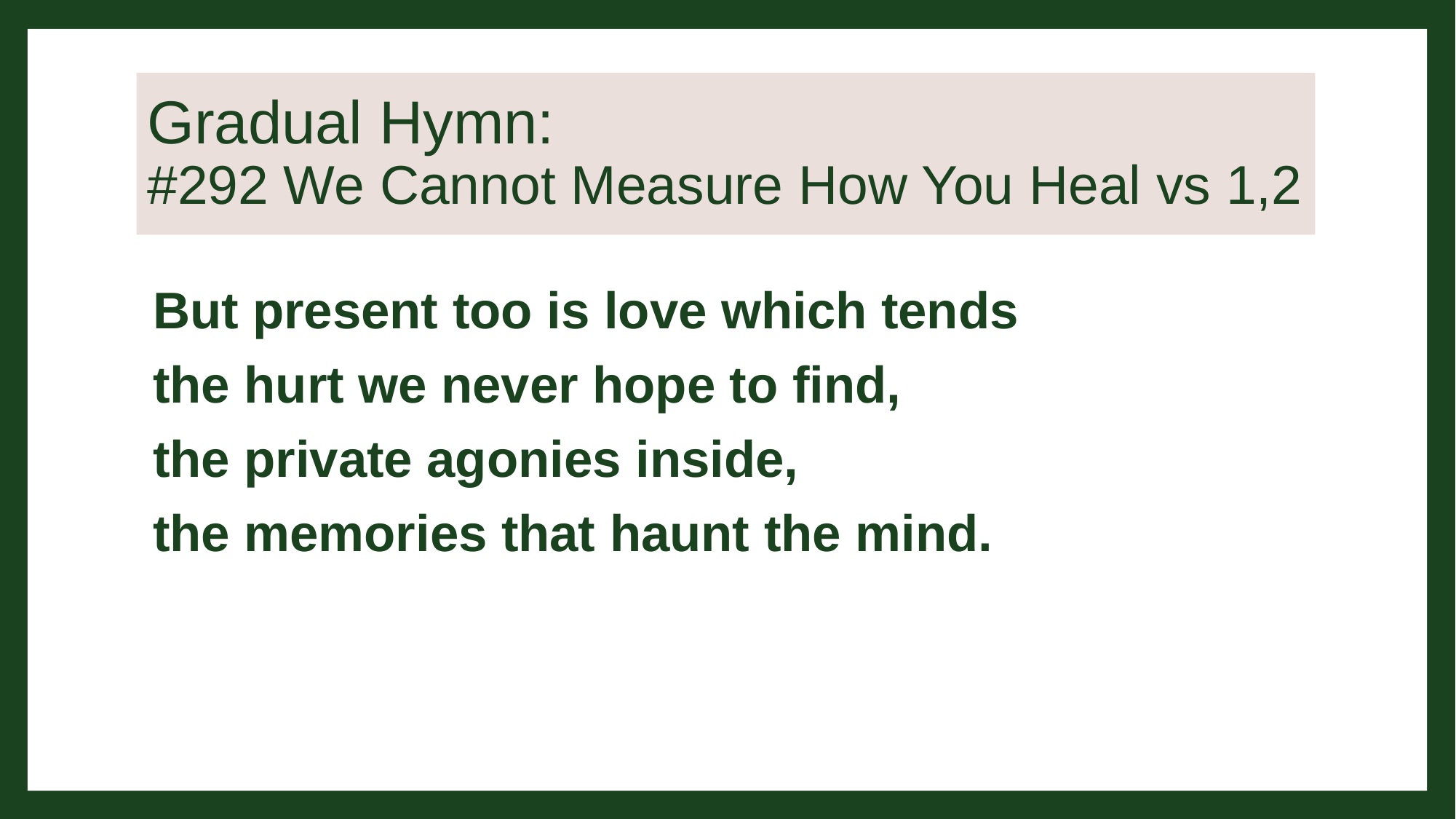

# Gradual Hymn: #292 We Cannot Measure How You Heal vs 1,2
But present too is love which tends
the hurt we never hope to find,
the private agonies inside,
the memories that haunt the mind.